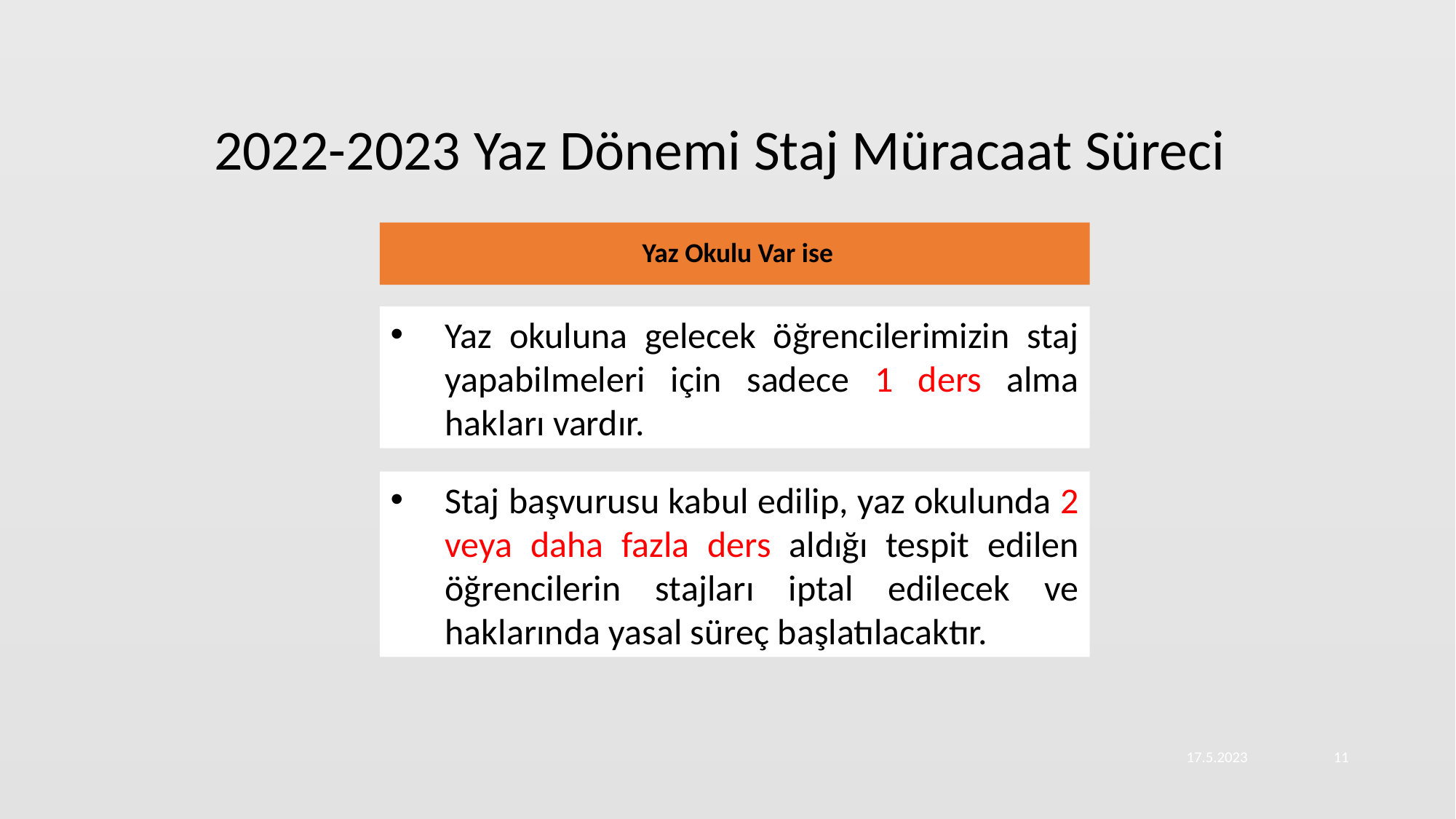

2022-2023 Yaz Dönemi Staj Müracaat Süreci
 Yaz Okulu Var ise
Yaz okuluna gelecek öğrencilerimizin staj yapabilmeleri için sadece 1 ders alma hakları vardır.
Staj başvurusu kabul edilip, yaz okulunda 2 veya daha fazla ders aldığı tespit edilen öğrencilerin stajları iptal edilecek ve haklarında yasal süreç başlatılacaktır.
17.5.2023
11
İNŞAAT MÜHENDİSLİĞİ BÖLÜMÜ STAJ KOMİSYONU